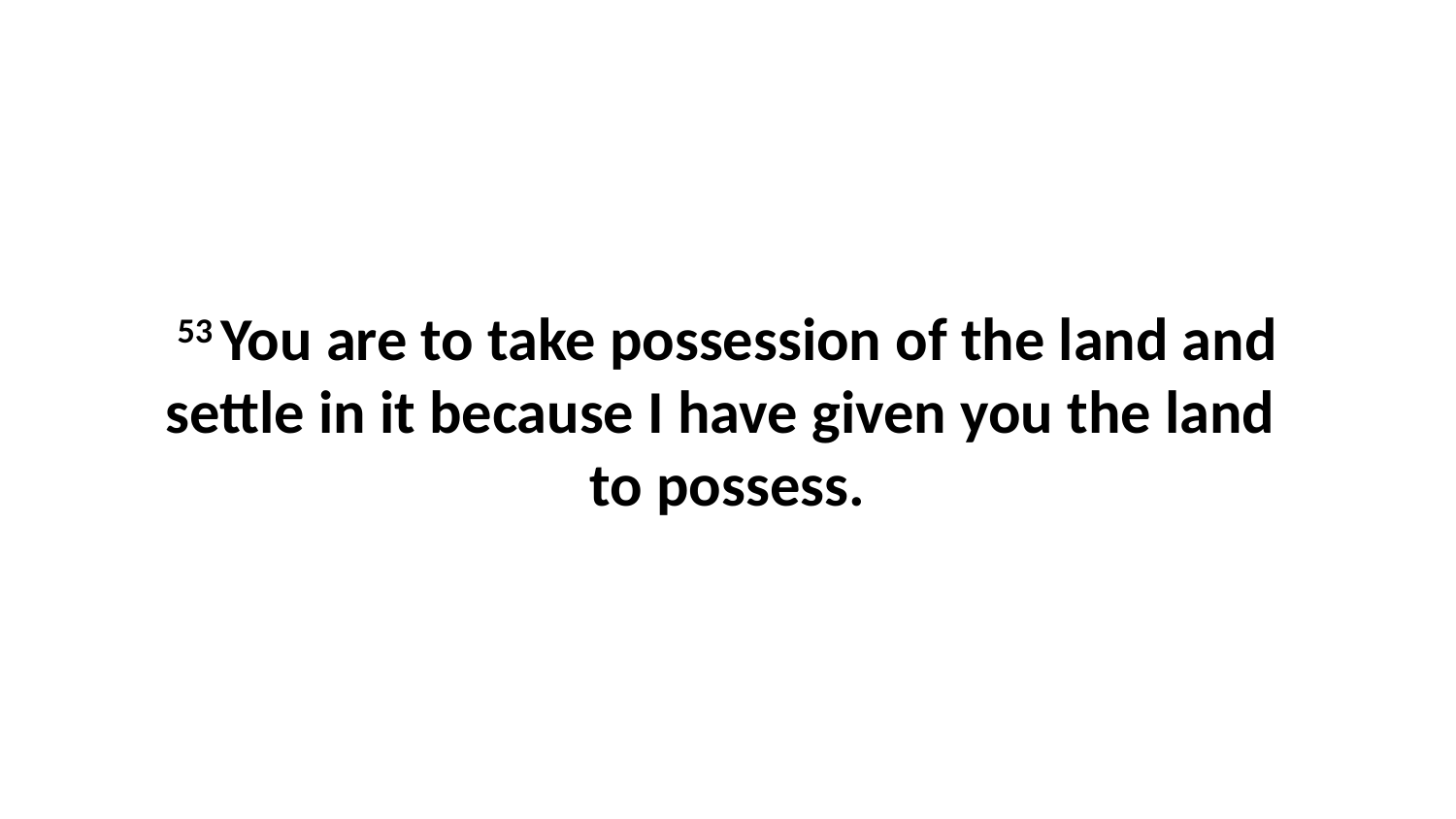

53 You are to take possession of the land and settle in it because I have given you the land  to possess.